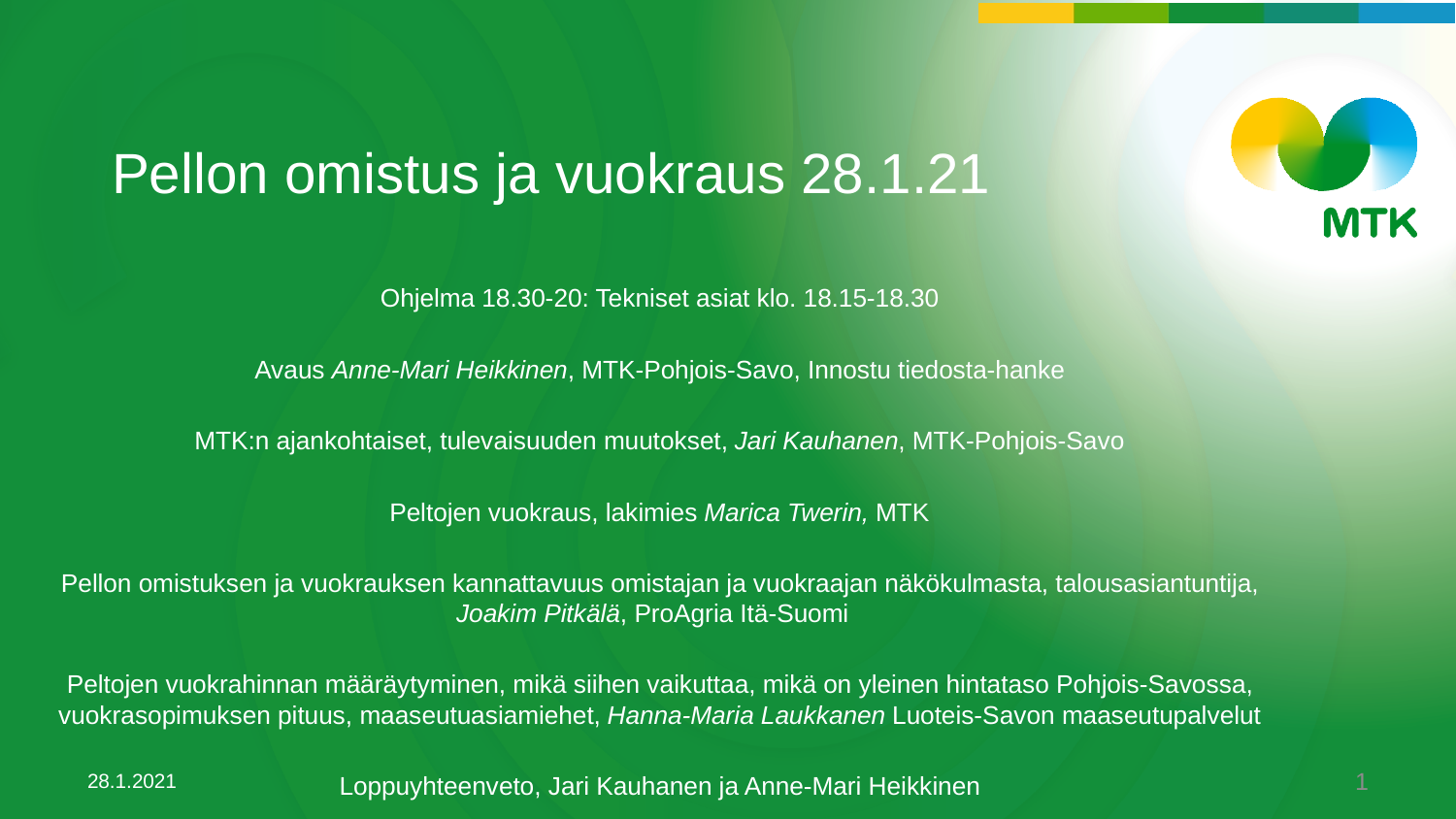

# Pellon omistus ja vuokraus 28.1.21
Ohjelma 18.30-20: Tekniset asiat klo. 18.15-18.30

Avaus Anne-Mari Heikkinen, MTK-Pohjois-Savo, Innostu tiedosta-hanke

MTK:n ajankohtaiset, tulevaisuuden muutokset, Jari Kauhanen, MTK-Pohjois-Savo

Peltojen vuokraus, lakimies Marica Twerin, MTK

Pellon omistuksen ja vuokrauksen kannattavuus omistajan ja vuokraajan näkökulmasta, talousasiantuntija, Joakim Pitkälä, ProAgria Itä-Suomi

Peltojen vuokrahinnan määräytyminen, mikä siihen vaikuttaa, mikä on yleinen hintataso Pohjois-Savossa, vuokrasopimuksen pituus, maaseutuasiamiehet, Hanna-Maria Laukkanen Luoteis-Savon maaseutupalvelut

Loppuyhteenveto, Jari Kauhanen ja Anne-Mari Heikkinen

28.1.2021
1